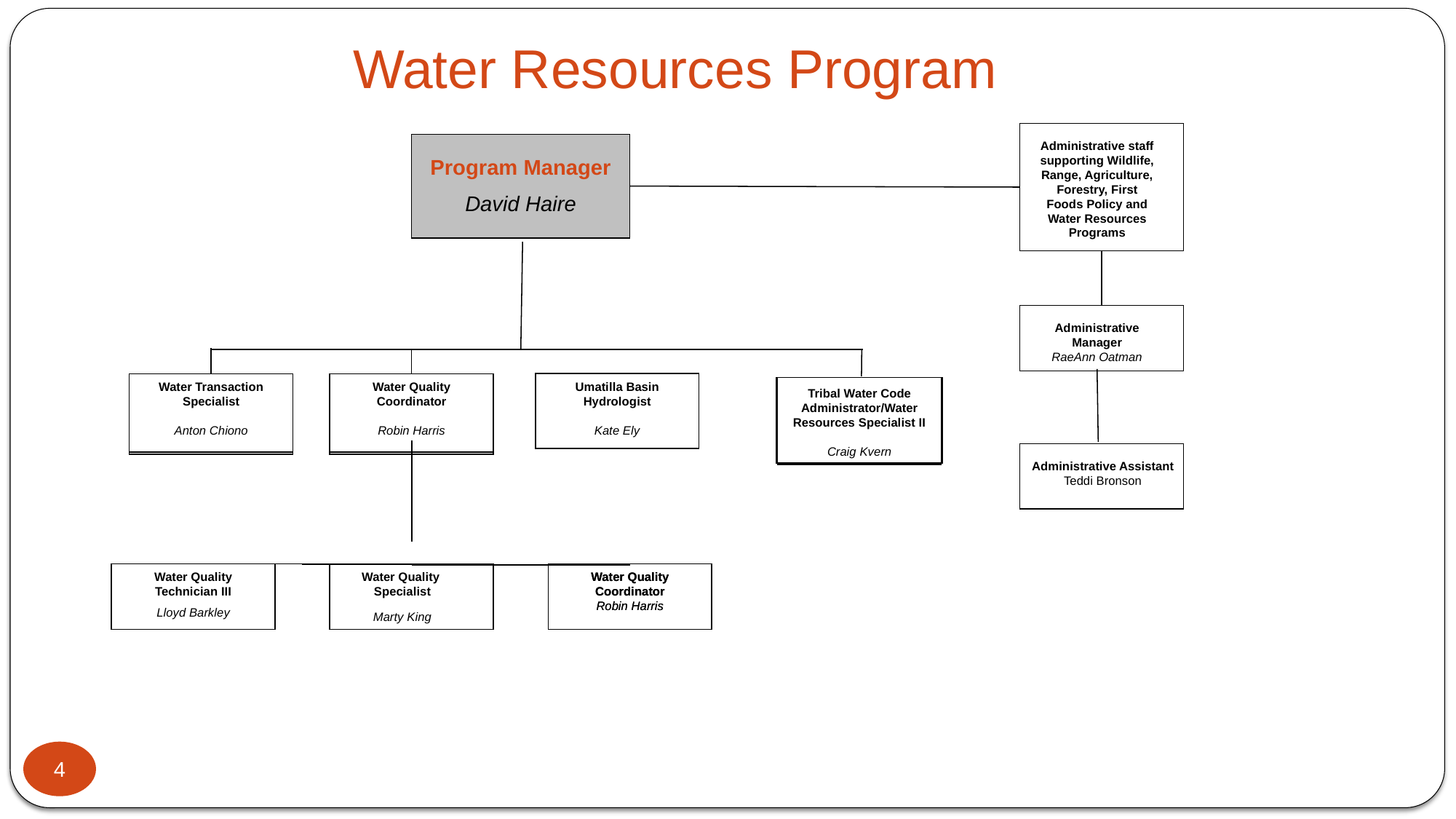

# Water Resources Program

Administrative staff supporting Wildlife, Range, Agriculture, Forestry, First Foods Policy and Water Resources Programs

Program Manager
David Haire

Manager
Aaron Skirvin

Administrative Manager
RaeAnn Oatman

Water Transaction Specialist

Anton Chiono
Water Quality Coordinator

Robin Harris
Umatilla Basin Hydrologist

Kate Ely

Tribal Water Code Administrator/Water Resources Specialist II

Craig Kvern

Administrative Assistant
Teddi Bronson

Water Quality  Specialist

Marty King

Water Quality Coordinator
Robin Harris
Water Quality Coordinator
Robin Harris
Water Quality Technician III
Lloyd Barkley
4